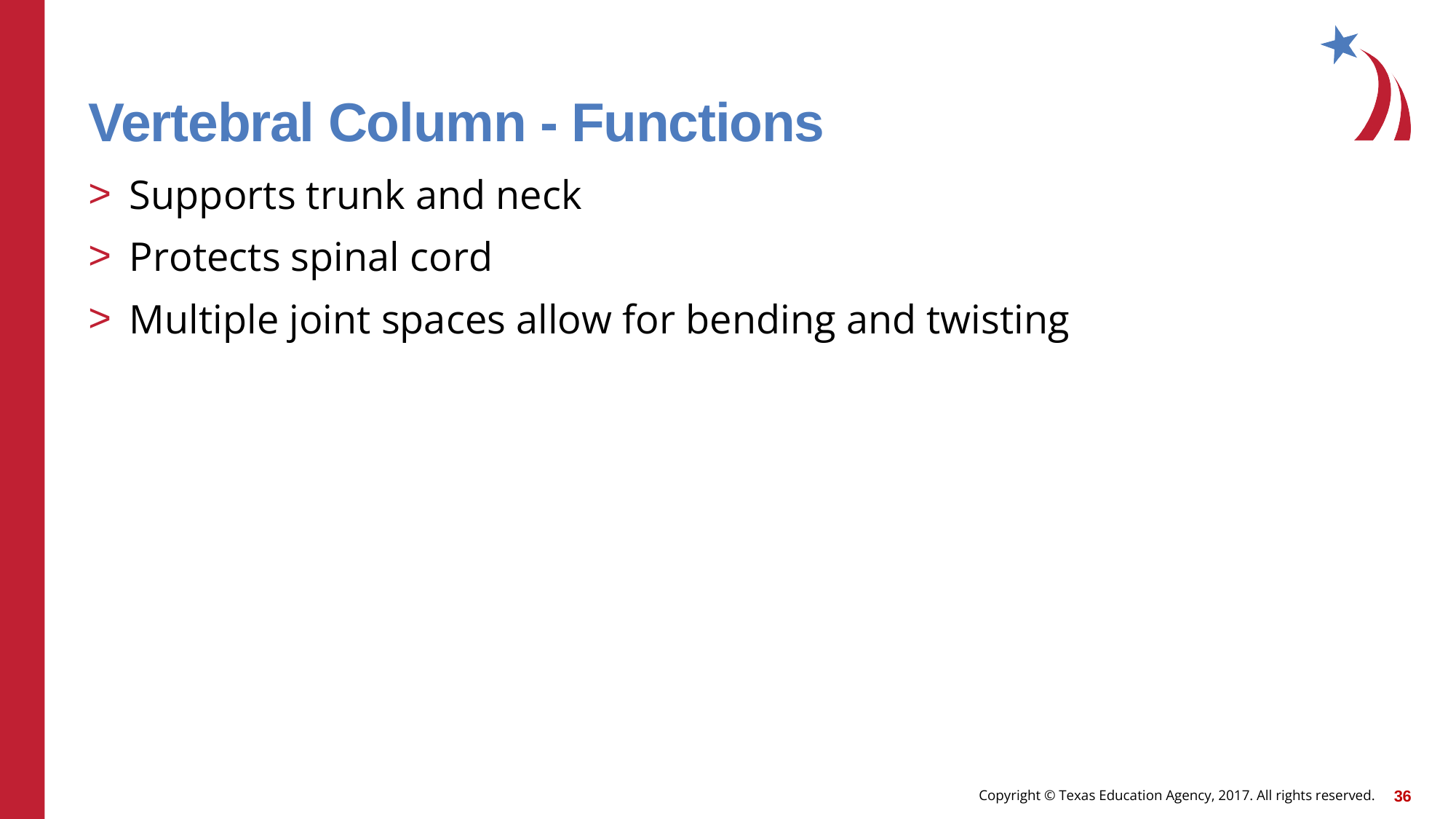

# Vertebral Column - Functions
Supports trunk and neck
Protects spinal cord
Multiple joint spaces allow for bending and twisting